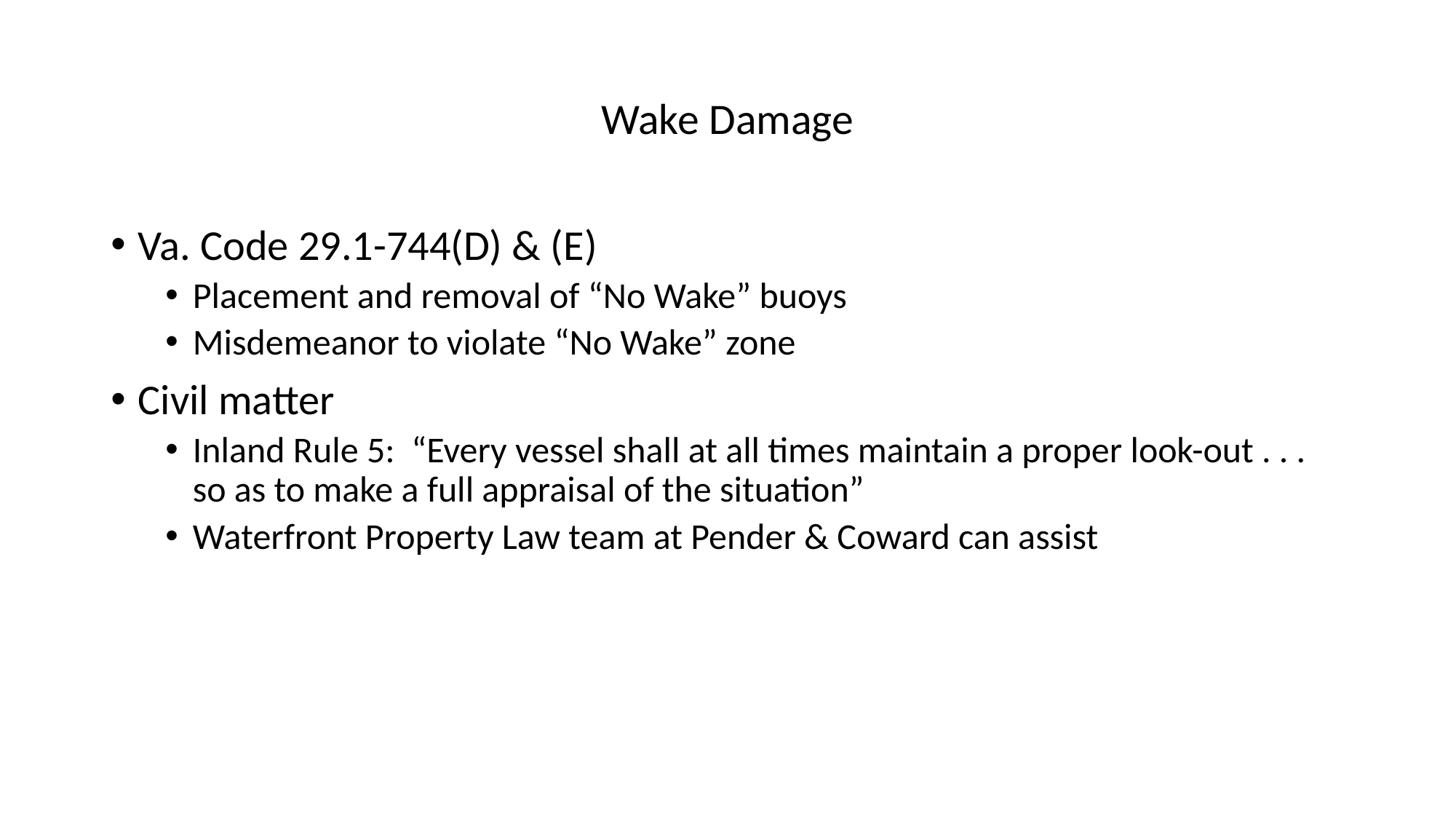

# Wake Damage
Va. Code 29.1-744(D) & (E)
Placement and removal of “No Wake” buoys
Misdemeanor to violate “No Wake” zone
Civil matter
Inland Rule 5:  “Every vessel shall at all times maintain a proper look-out . . . so as to make a full appraisal of the situation”
Waterfront Property Law team at Pender & Coward can assist